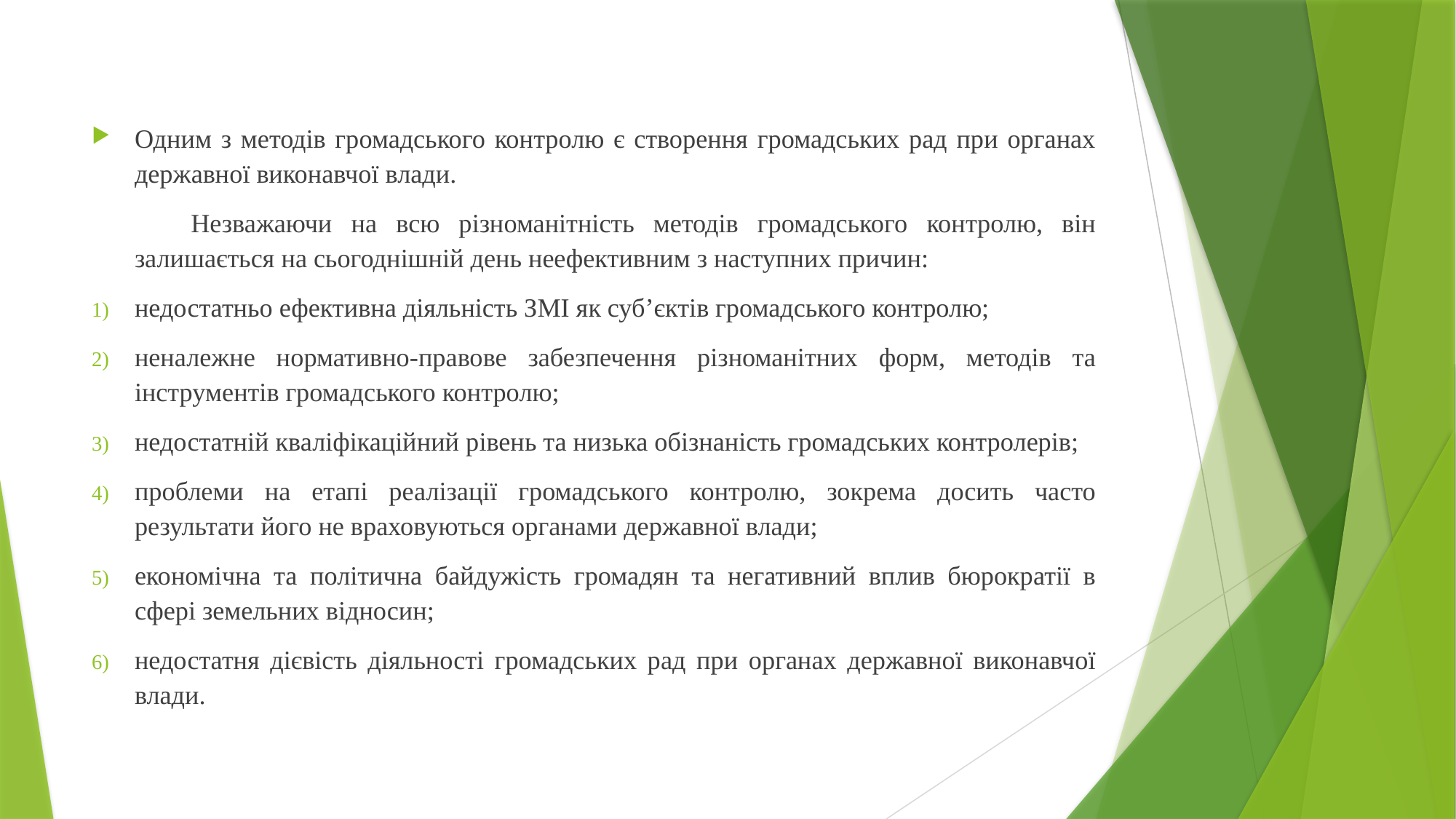

Одним з методів громадського контролю є створення громадських рад при органах державної виконавчої влади.
Незважаючи на всю різноманітність методів громадського контролю, він залишається на сьогоднішній день неефективним з наступних причин:
недостатньо ефективна діяльність ЗМІ як суб’єктів громадського контролю;
неналежне нормативно-правове забезпечення різноманітних форм, методів та інструментів громадського контролю;
недостатній кваліфікаційний рівень та низька обізнаність громадських контролерів;
проблеми на етапі реалізації громадського контролю, зокрема досить часто результати його не враховуються органами державної влади;
економічна та політична байдужість громадян та негативний вплив бюрократії в сфері земельних відносин;
недостатня дієвість діяльності громадських рад при органах державної виконавчої влади.